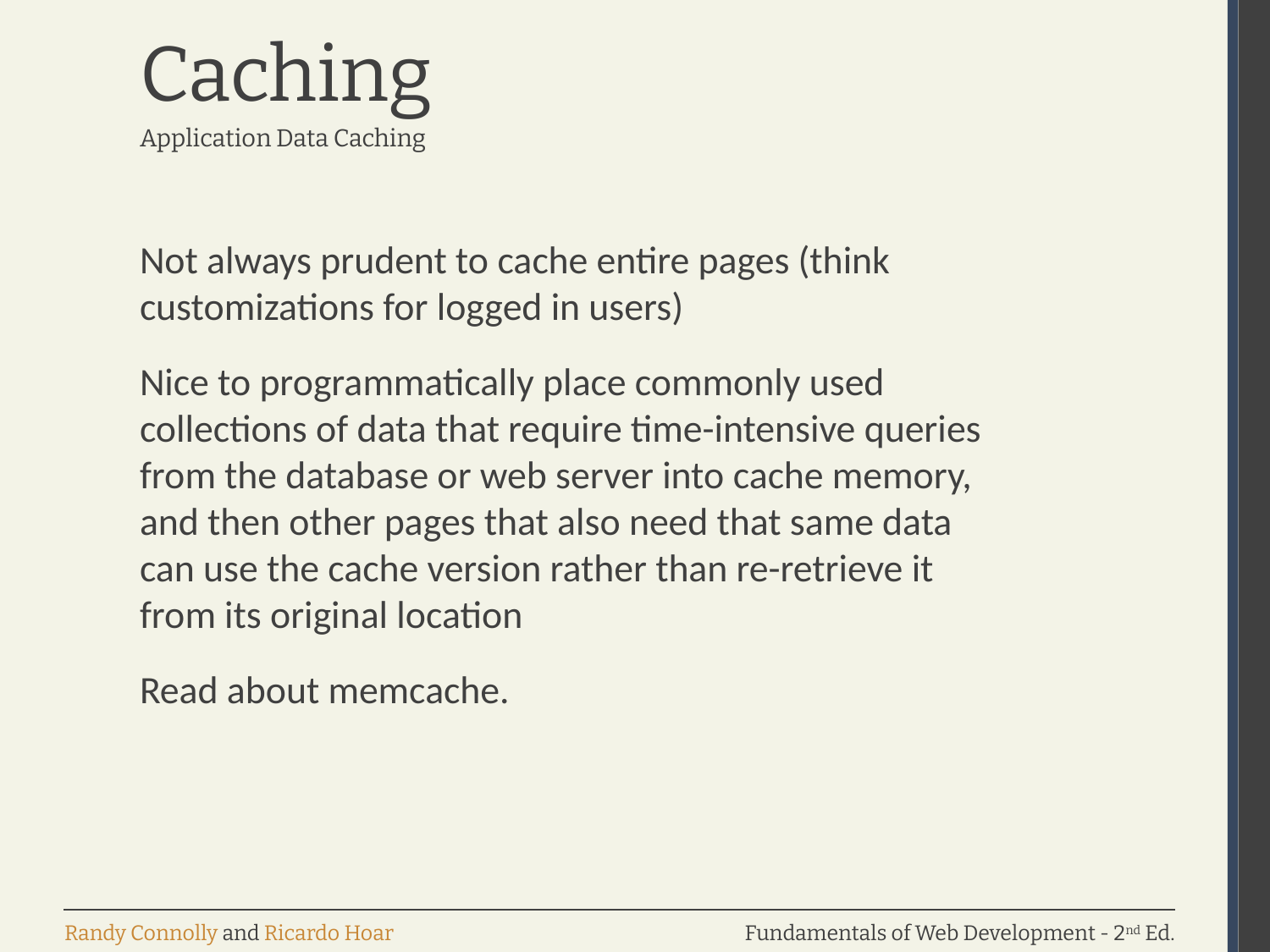

# Caching
Application Data Caching
Not always prudent to cache entire pages (think customizations for logged in users)
Nice to programmatically place commonly used collections of data that require time-intensive queries from the database or web server into cache memory, and then other pages that also need that same data can use the cache version rather than re-retrieve it from its original location
Read about memcache.